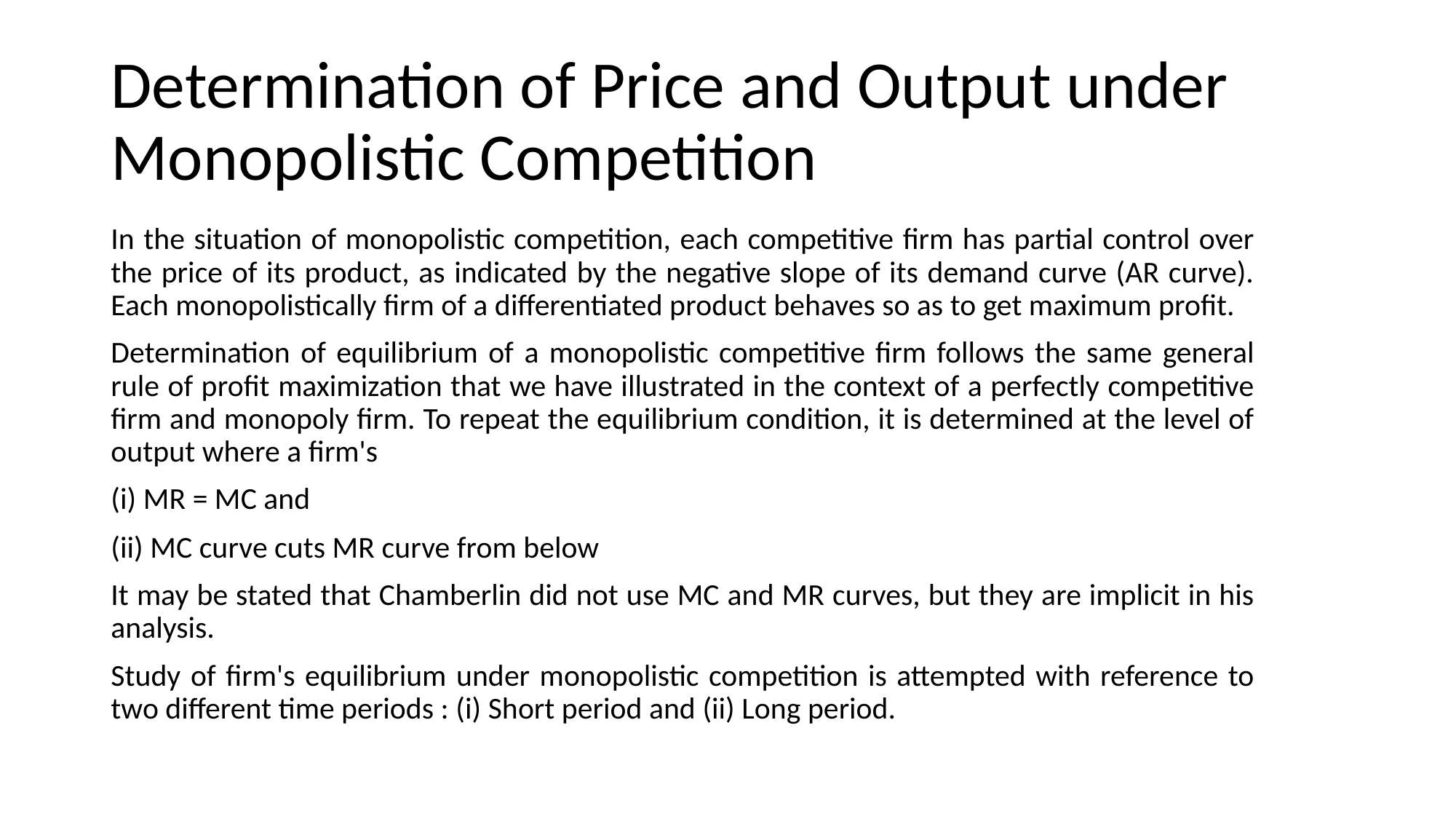

# Determination of Price and Output under Monopolistic Competition
In the situation of monopolistic competition, each competitive firm has partial control over the price of its product, as indicated by the negative slope of its demand curve (AR curve). Each monopolistically firm of a differentiated product behaves so as to get maximum profit.
Determination of equilibrium of a monopolistic competitive firm follows the same general rule of profit maximization that we have illustrated in the context of a perfectly competitive firm and monopoly firm. To repeat the equilibrium condition, it is determined at the level of output where a firm's
(i) MR = MC and
(ii) MC curve cuts MR curve from below
It may be stated that Chamberlin did not use MC and MR curves, but they are implicit in his analysis.
Study of firm's equilibrium under monopolistic competition is attempted with reference to two different time periods : (i) Short period and (ii) Long period.